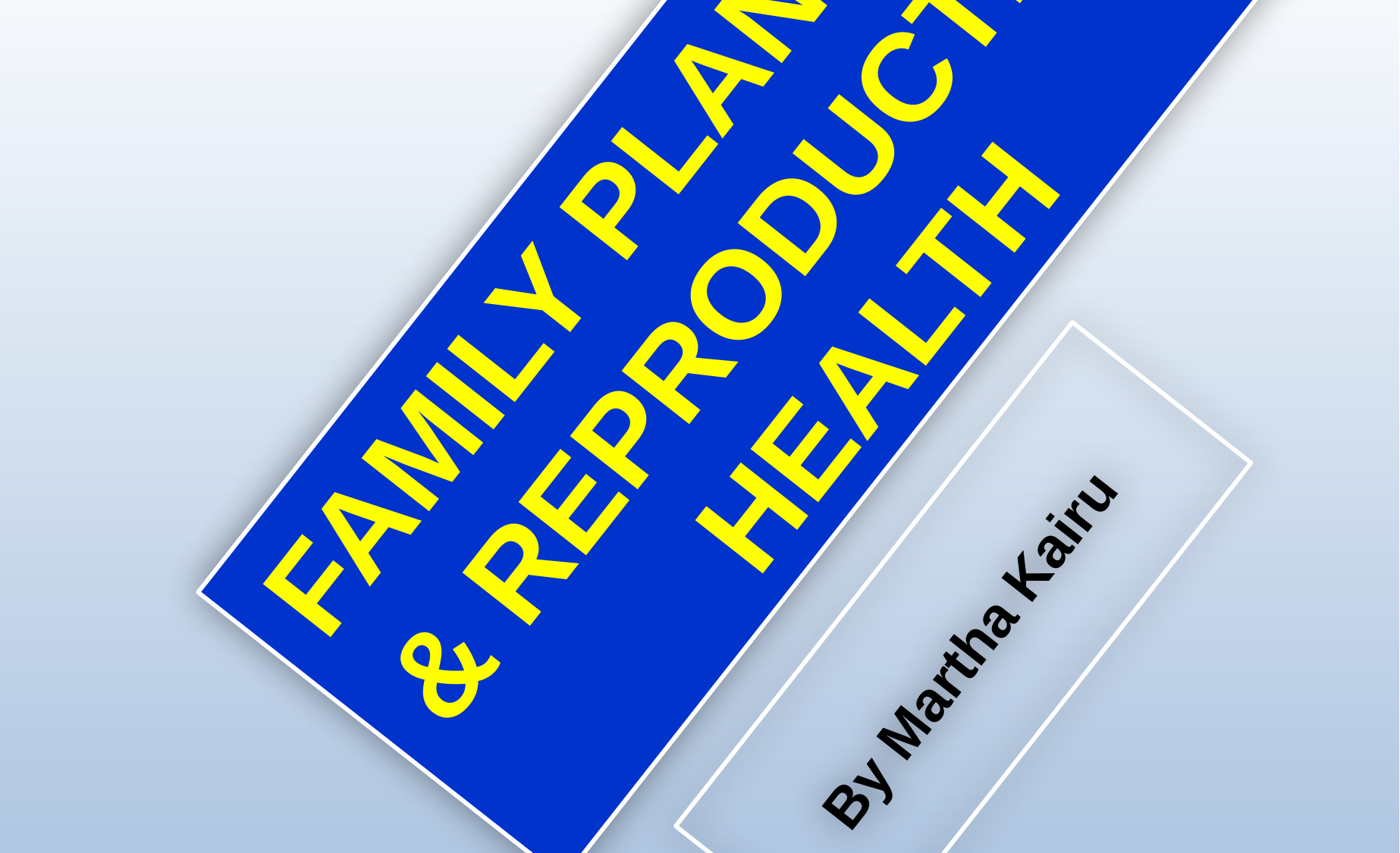

# FAMILY PLANNING & REPRODUCTIVE HEALTH

By Martha Kairu